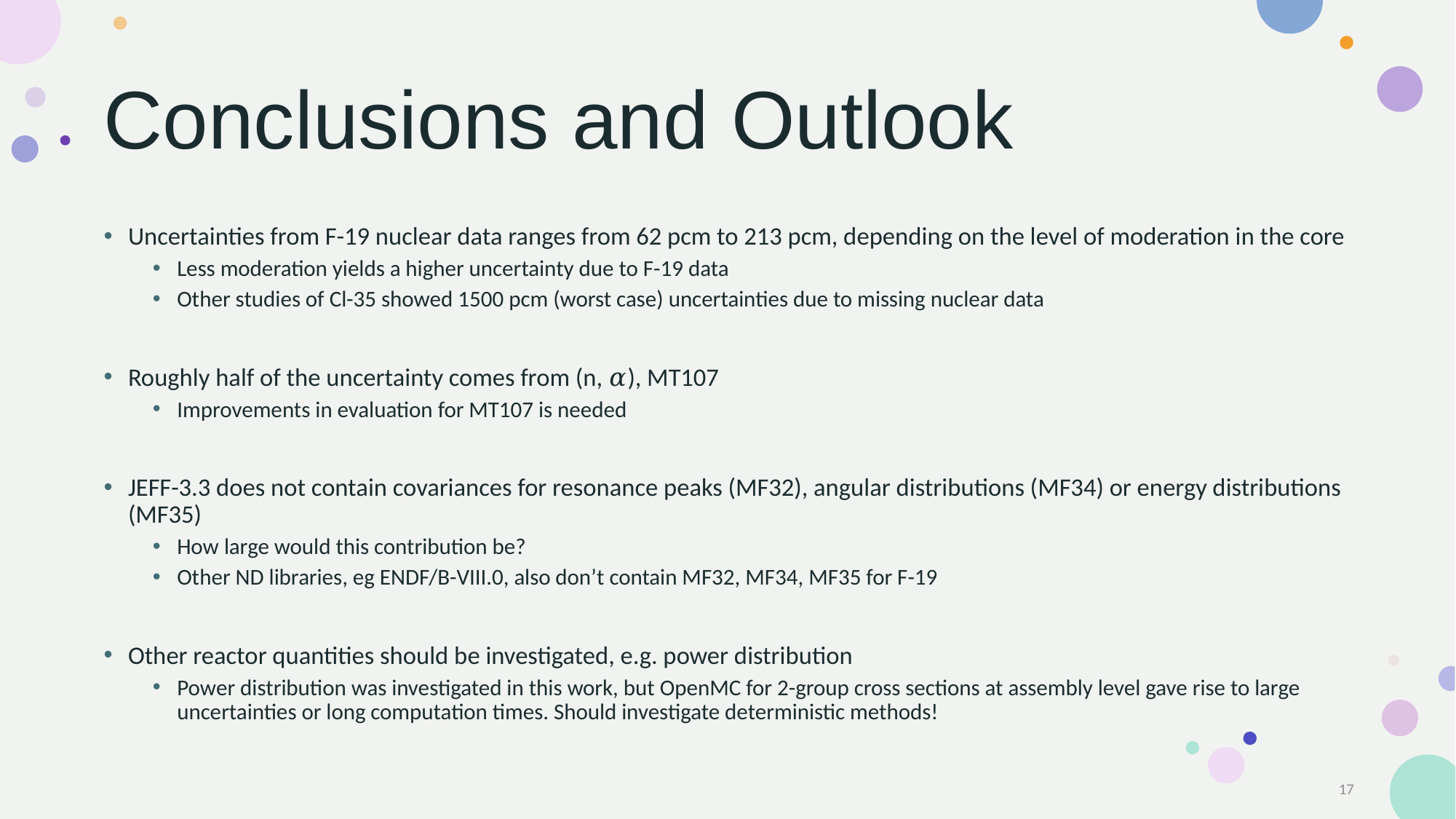

# Conclusions and Outlook
Uncertainties from F-19 nuclear data ranges from 62 pcm to 213 pcm, depending on the level of moderation in the core
Less moderation yields a higher uncertainty due to F-19 data
Other studies of Cl-35 showed 1500 pcm (worst case) uncertainties due to missing nuclear data

Roughly half of the uncertainty comes from (n, 𝛼), MT107
Improvements in evaluation for MT107 is needed

JEFF-3.3 does not contain covariances for resonance peaks (MF32), angular distributions (MF34) or energy distributions (MF35)
How large would this contribution be?
Other ND libraries, eg ENDF/B-VIII.0, also don’t contain MF32, MF34, MF35 for F-19

Other reactor quantities should be investigated, e.g. power distribution
Power distribution was investigated in this work, but OpenMC for 2-group cross sections at assembly level gave rise to large uncertainties or long computation times. Should investigate deterministic methods!

17